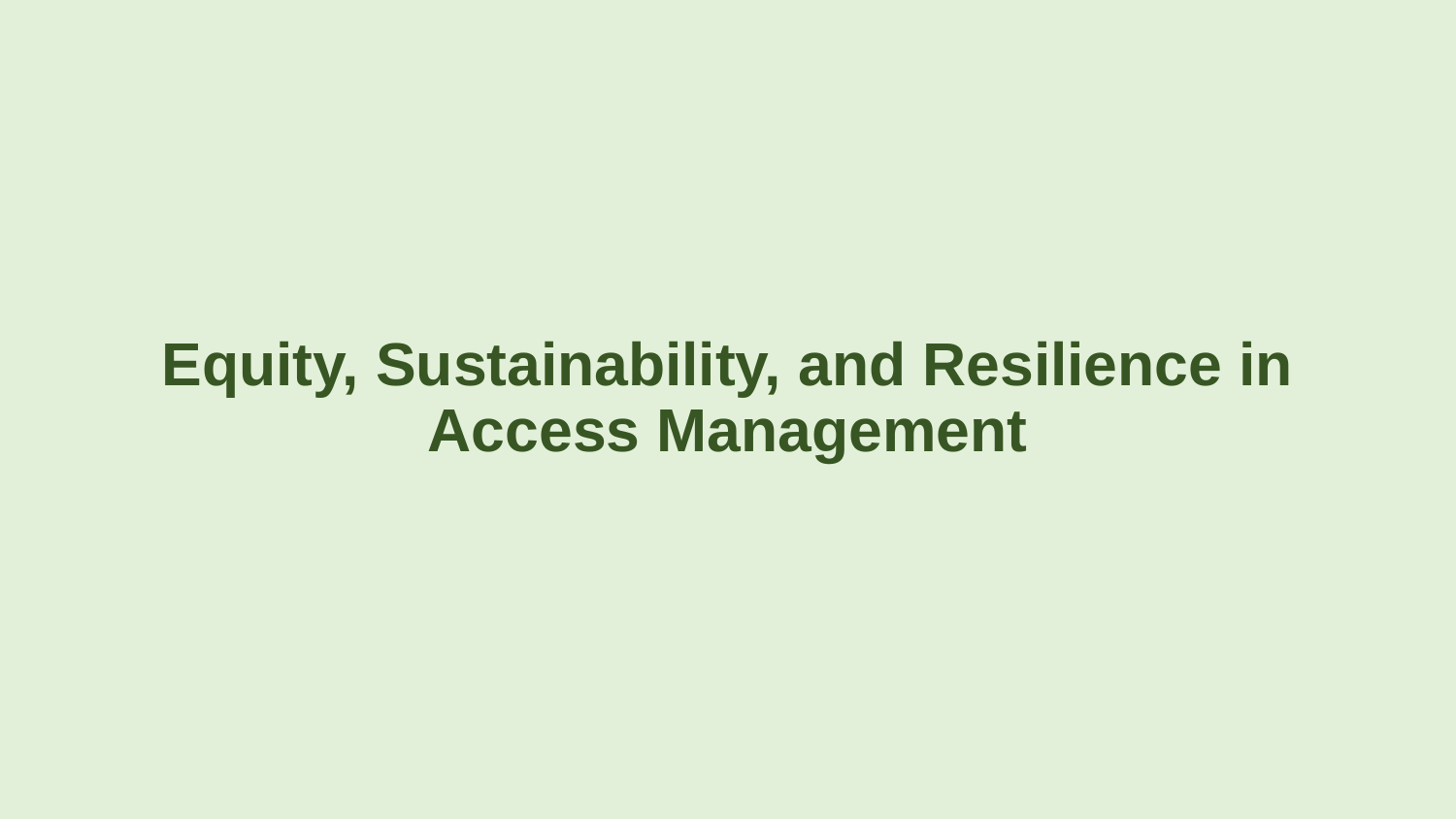

# Equity, Sustainability, and Resilience in Access Management